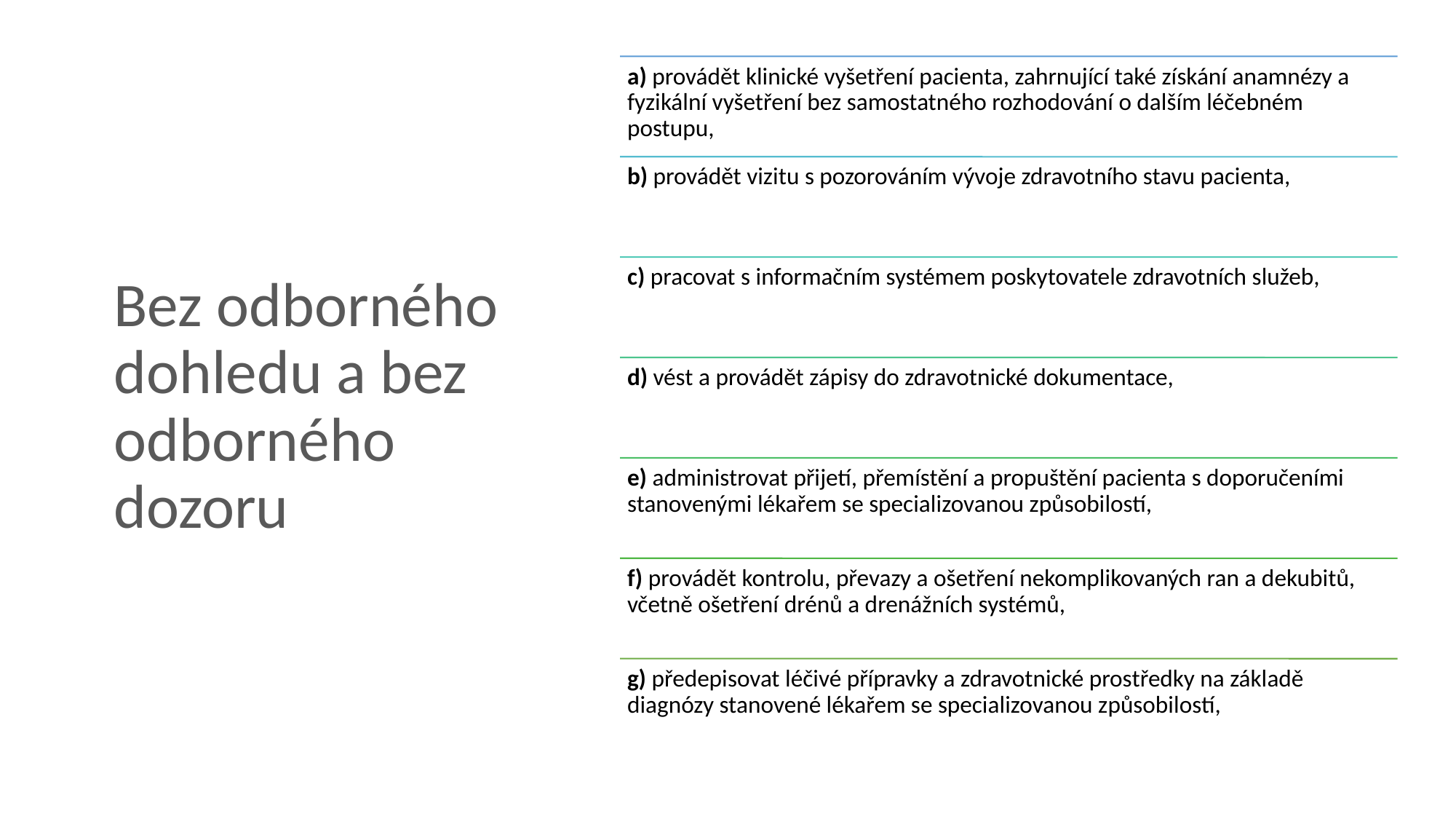

a) provádět klinické vyšetření pacienta, zahrnující také získání anamnézy a fyzikální vyšetření bez samostatného rozhodování o dalším léčebném postupu,
b) provádět vizitu s pozorováním vývoje zdravotního stavu pacienta,
c) pracovat s informačním systémem poskytovatele zdravotních služeb,
d) vést a provádět zápisy do zdravotnické dokumentace,
e) administrovat přijetí, přemístění a propuštění pacienta s doporučeními stanovenými lékařem se specializovanou způsobilostí,
f) provádět kontrolu, převazy a ošetření nekomplikovaných ran a dekubitů, včetně ošetření drénů a drenážních systémů,
g) předepisovat léčivé přípravky a zdravotnické prostředky na základě diagnózy stanovené lékařem se specializovanou způsobilostí,
# Bez odborného dohledu a bez odborného dozoru